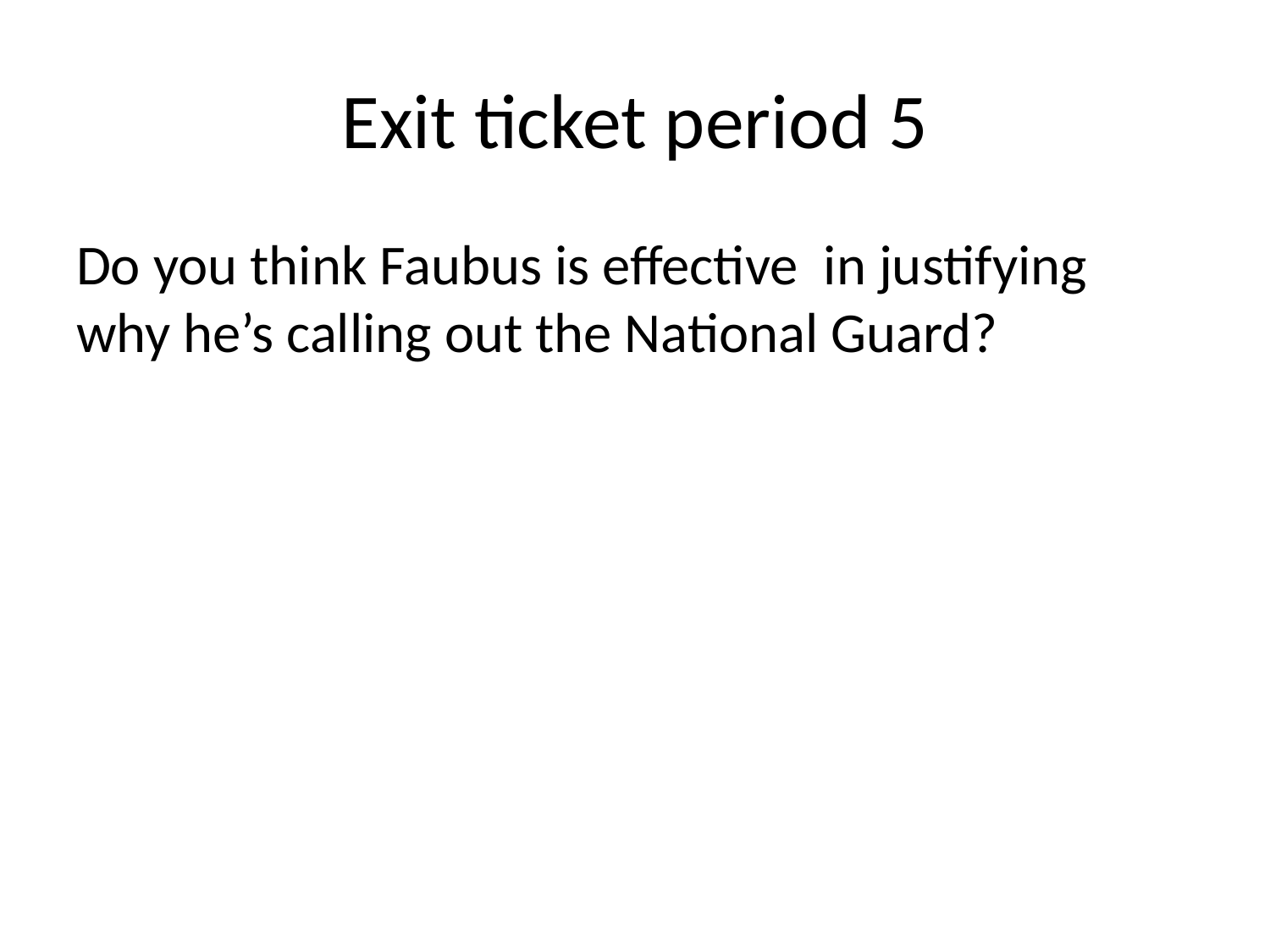

# Exit ticket period 5
Do you think Faubus is effective  in justifying why he’s calling out the National Guard?